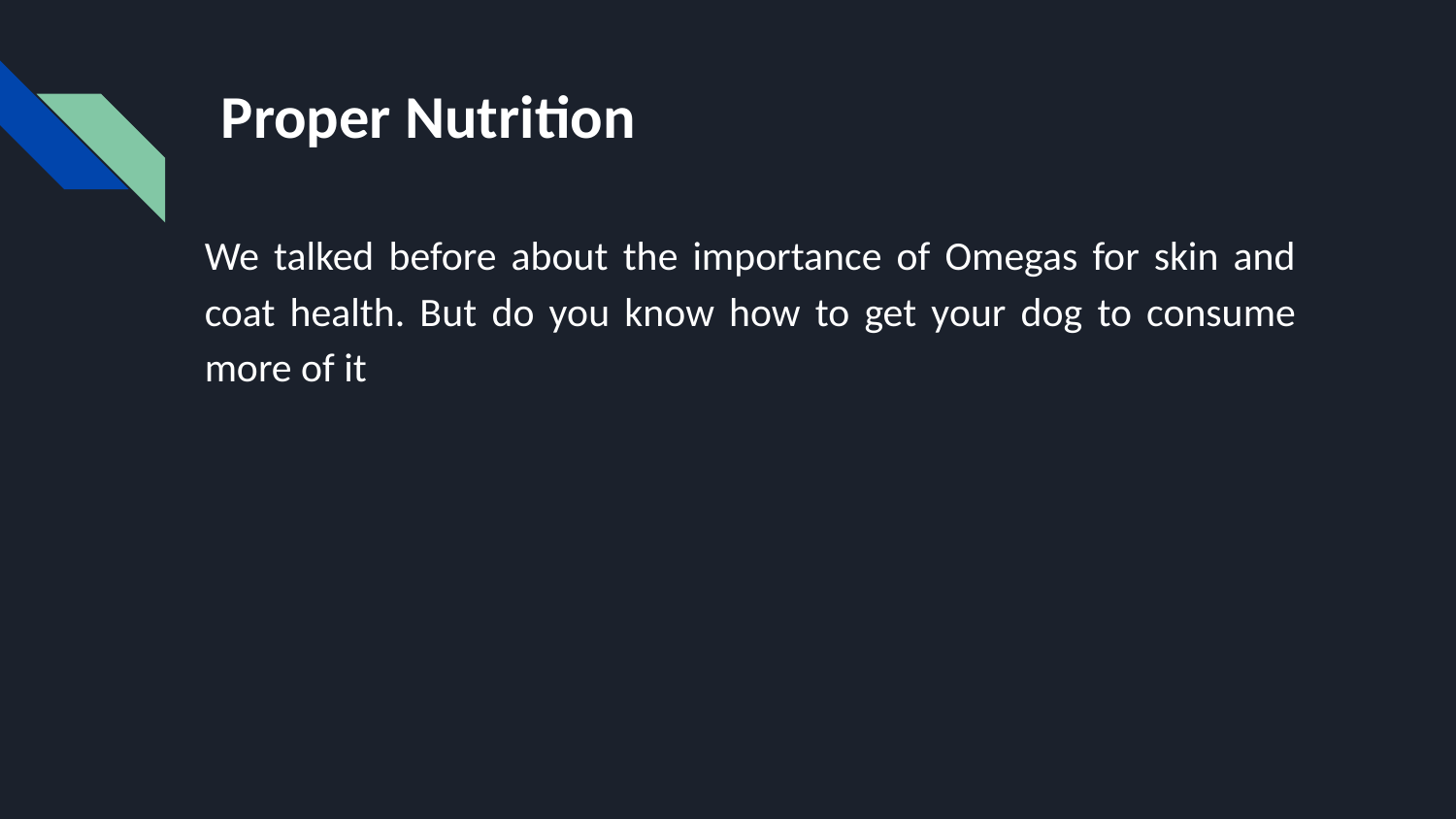

# Proper Nutrition

We talked before about the importance of Omegas for skin and coat health. But do you know how to get your dog to consume more of it